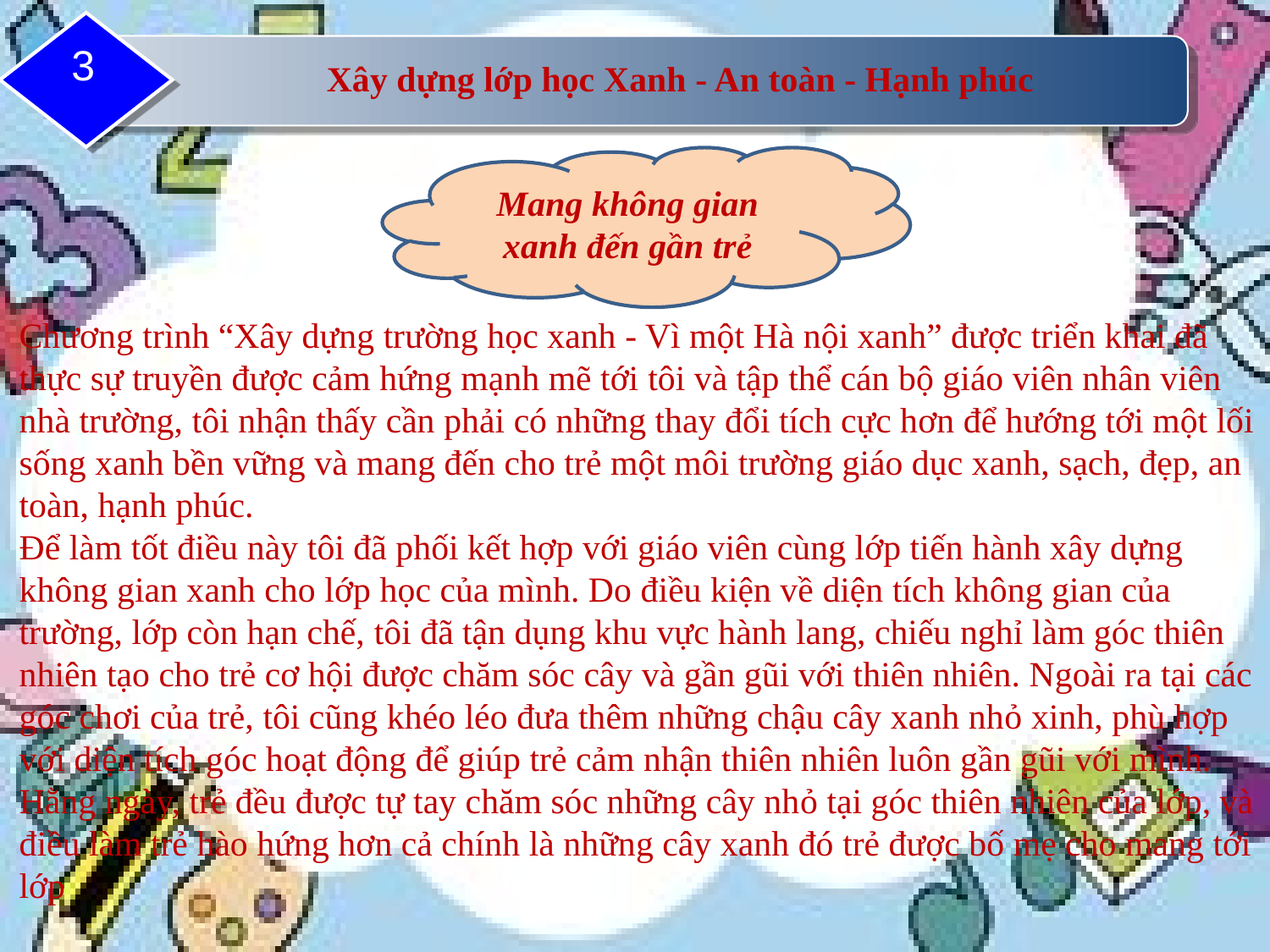

3

Xây dựng lớp học Xanh - An toàn - Hạnh phúc
Mang không gian xanh đến gần trẻ
Chương trình “Xây dựng trường học xanh - Vì một Hà nội xanh” được triển khai đã thực sự truyền được cảm hứng mạnh mẽ tới tôi và tập thể cán bộ giáo viên nhân viên nhà trường, tôi nhận thấy cần phải có những thay đổi tích cực hơn để hướng tới một lối sống xanh bền vững và mang đến cho trẻ một môi trường giáo dục xanh, sạch, đẹp, an toàn, hạnh phúc.
Để làm tốt điều này tôi đã phối kết hợp với giáo viên cùng lớp tiến hành xây dựng không gian xanh cho lớp học của mình. Do điều kiện về diện tích không gian của trường, lớp còn hạn chế, tôi đã tận dụng khu vực hành lang, chiếu nghỉ làm góc thiên nhiên tạo cho trẻ cơ hội được chăm sóc cây và gần gũi với thiên nhiên. Ngoài ra tại các góc chơi của trẻ, tôi cũng khéo léo đưa thêm những chậu cây xanh nhỏ xinh, phù hợp với diện tích góc hoạt động để giúp trẻ cảm nhận thiên nhiên luôn gần gũi với mình. Hằng ngày, trẻ đều được tự tay chăm sóc những cây nhỏ tại góc thiên nhiên của lớp, và điều làm trẻ hào hứng hơn cả chính là những cây xanh đó trẻ được bố mẹ cho mang tới lớp